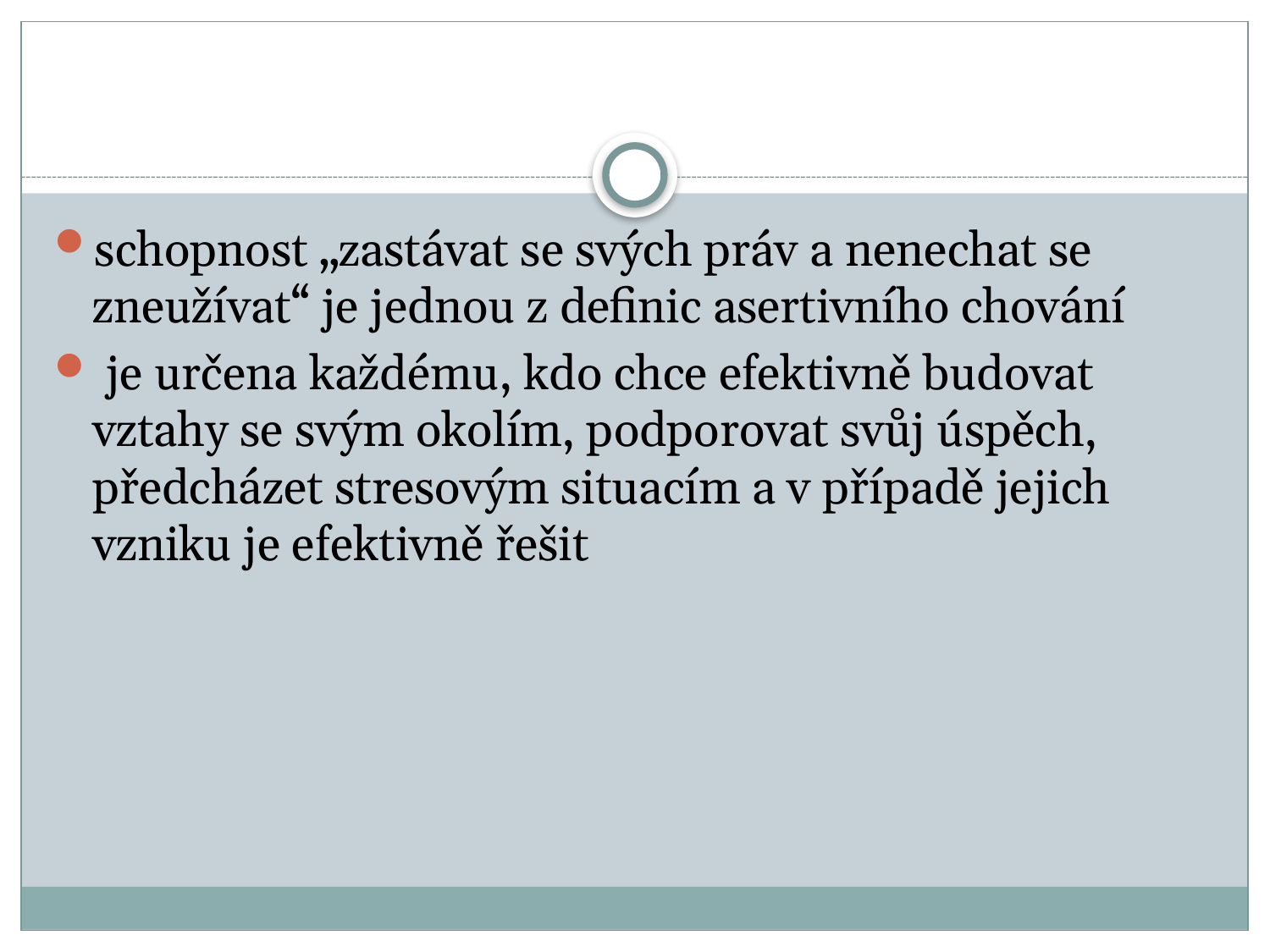

#
schopnost „zastávat se svých práv a nenechat se zneužívat“ je jednou z definic asertivního chování
 je určena každému, kdo chce efektivně budovat vztahy se svým okolím, podporovat svůj úspěch, předcházet stresovým situacím a v případě jejich vzniku je efektivně řešit